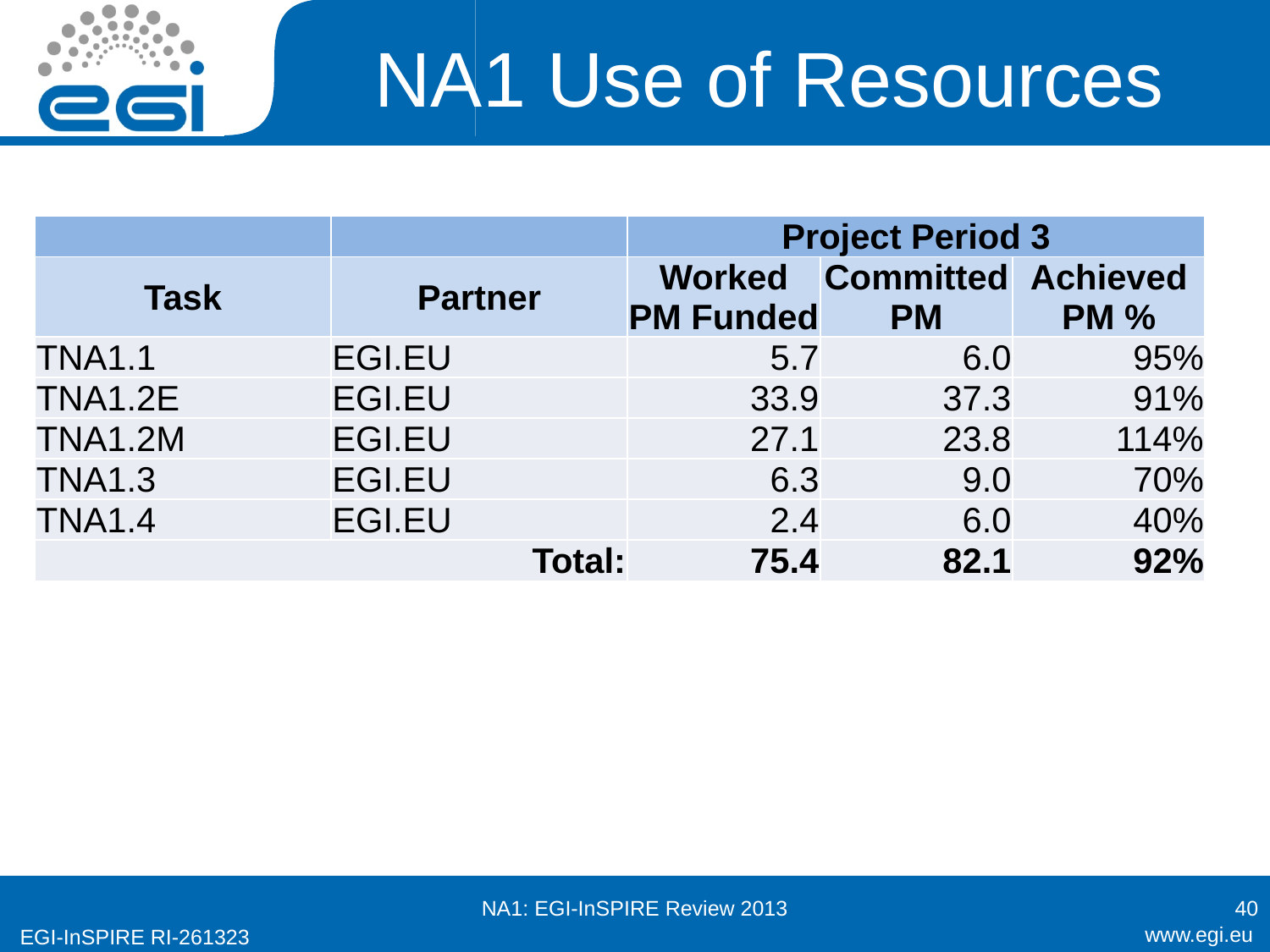

# NA1 Use of Resources
|  |  | Project Period 3 |  |  |
| --- | --- | --- | --- | --- |
| Task | Partner | Worked PM Funded | Committed PM | Achieved PM % |
| TNA1.1 | EGI.EU | 5.7 | 6.0 | 95% |
| TNA1.2E | EGI.EU | 33.9 | 37.3 | 91% |
| TNA1.2M | EGI.EU | 27.1 | 23.8 | 114% |
| TNA1.3 | EGI.EU | 6.3 | 9.0 | 70% |
| TNA1.4 | EGI.EU | 2.4 | 6.0 | 40% |
| Total: |  | 75.4 | 82.1 | 92% |
NA1: EGI-InSPIRE Review 2013
40